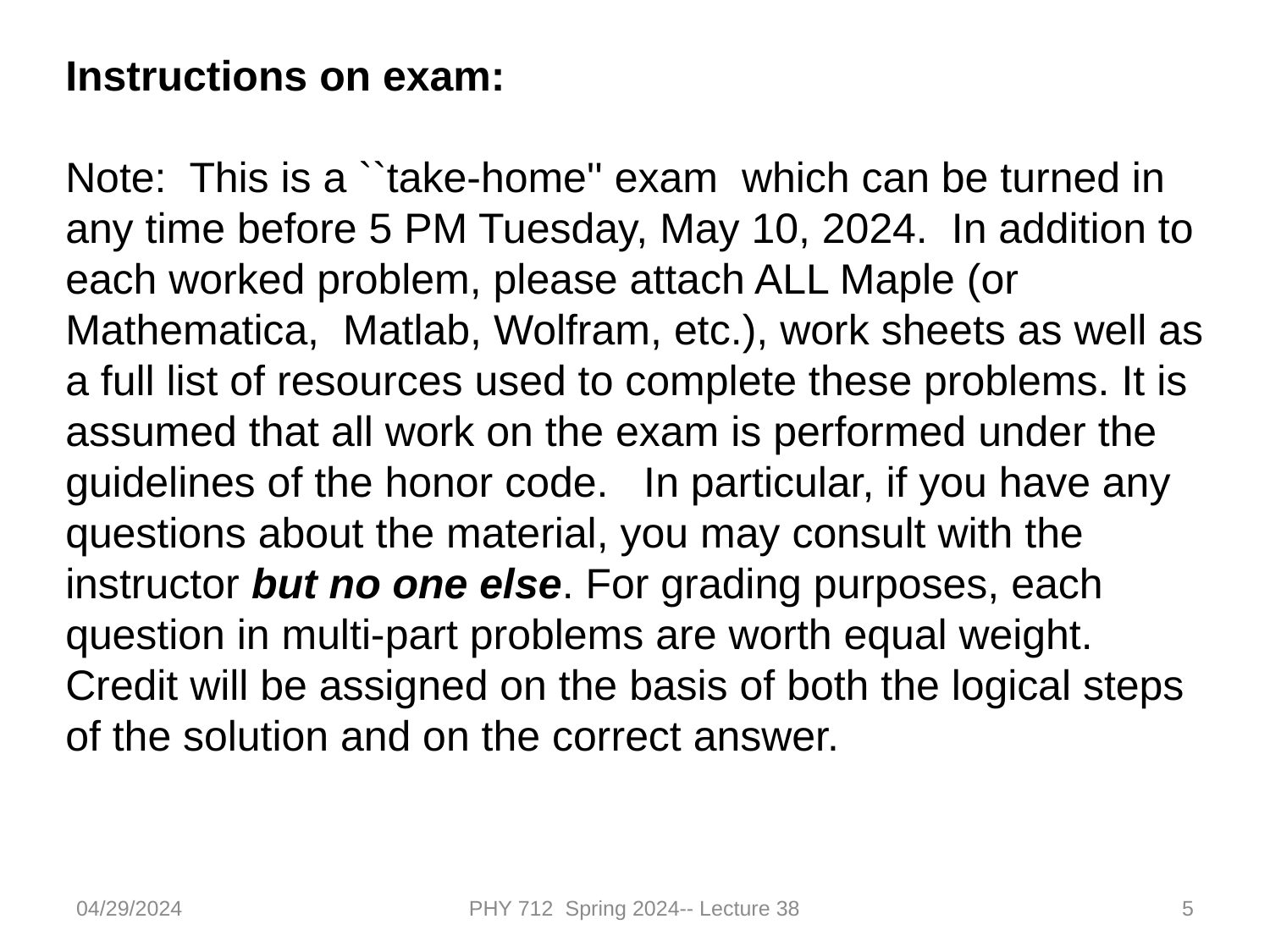

Instructions on exam:

Note:  This is a ``take-home'' exam  which can be turned in any time before 5 PM Tuesday, May 10, 2024.  In addition to each worked problem, please attach ALL Maple (or Mathematica,  Matlab, Wolfram, etc.), work sheets as well as a full list of resources used to complete these problems. It is assumed that all work on the exam is performed under the guidelines of the honor code.   In particular, if you have any questions about the material, you may consult with the instructor but no one else. For grading purposes, each question in multi-part problems are worth equal weight.  Credit will be assigned on the basis of both the logical steps of the solution and on the correct answer.

04/29/2024
PHY 712  Spring 2024-- Lecture 38
5